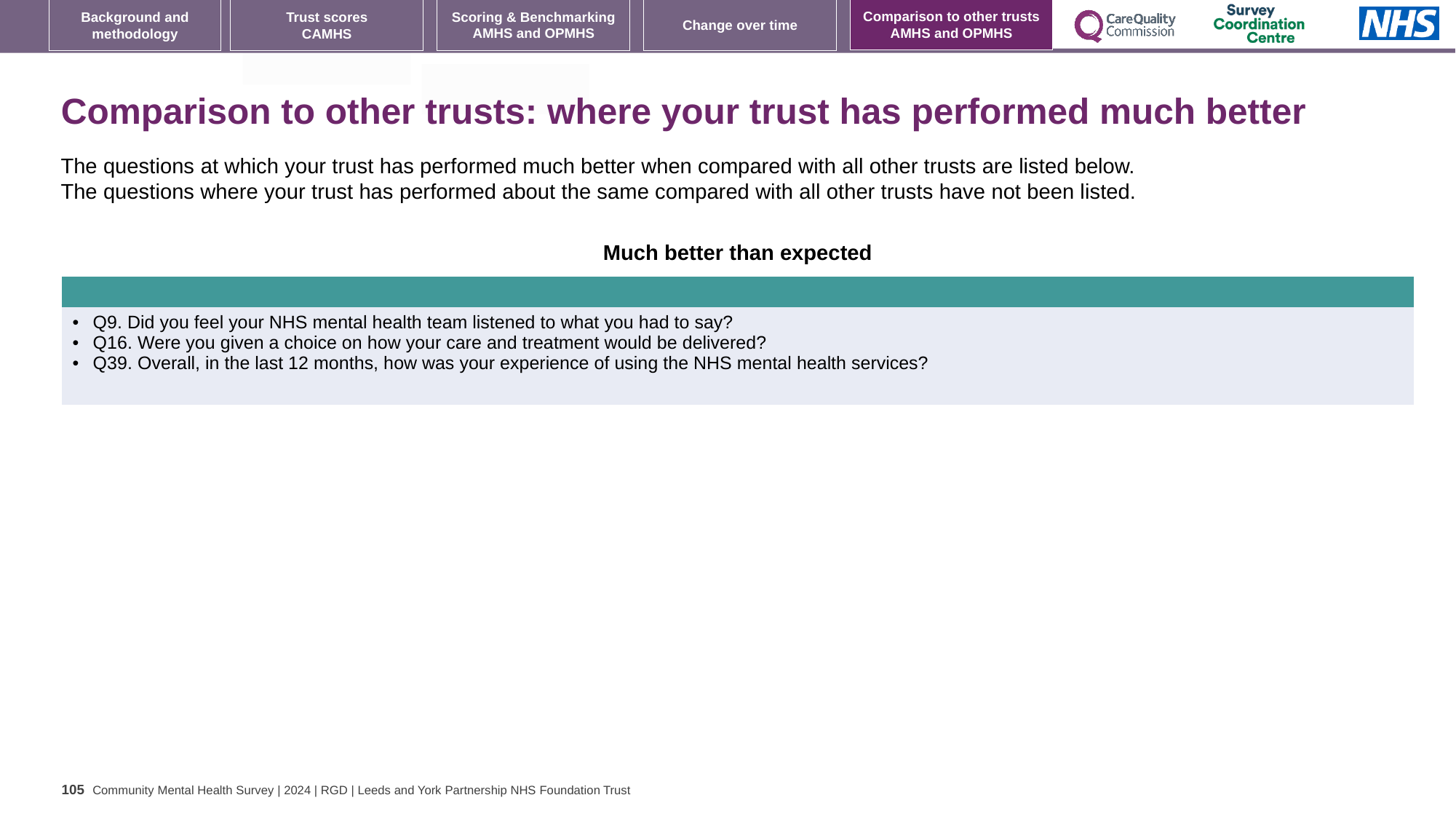

# Comparison to other trusts: where your trust has performed much better
The questions at which your trust has performed much better when compared with all other trusts are listed below.
The questions where your trust has performed about the same compared with all other trusts have not been listed.
| Much better than expected |
| --- |
|  |
| Q9. Did you feel your NHS mental health team listened to what you had to say? Q16. Were you given a choice on how your care and treatment would be delivered? Q39. Overall, in the last 12 months, how was your experience of using the NHS mental health services? |
105